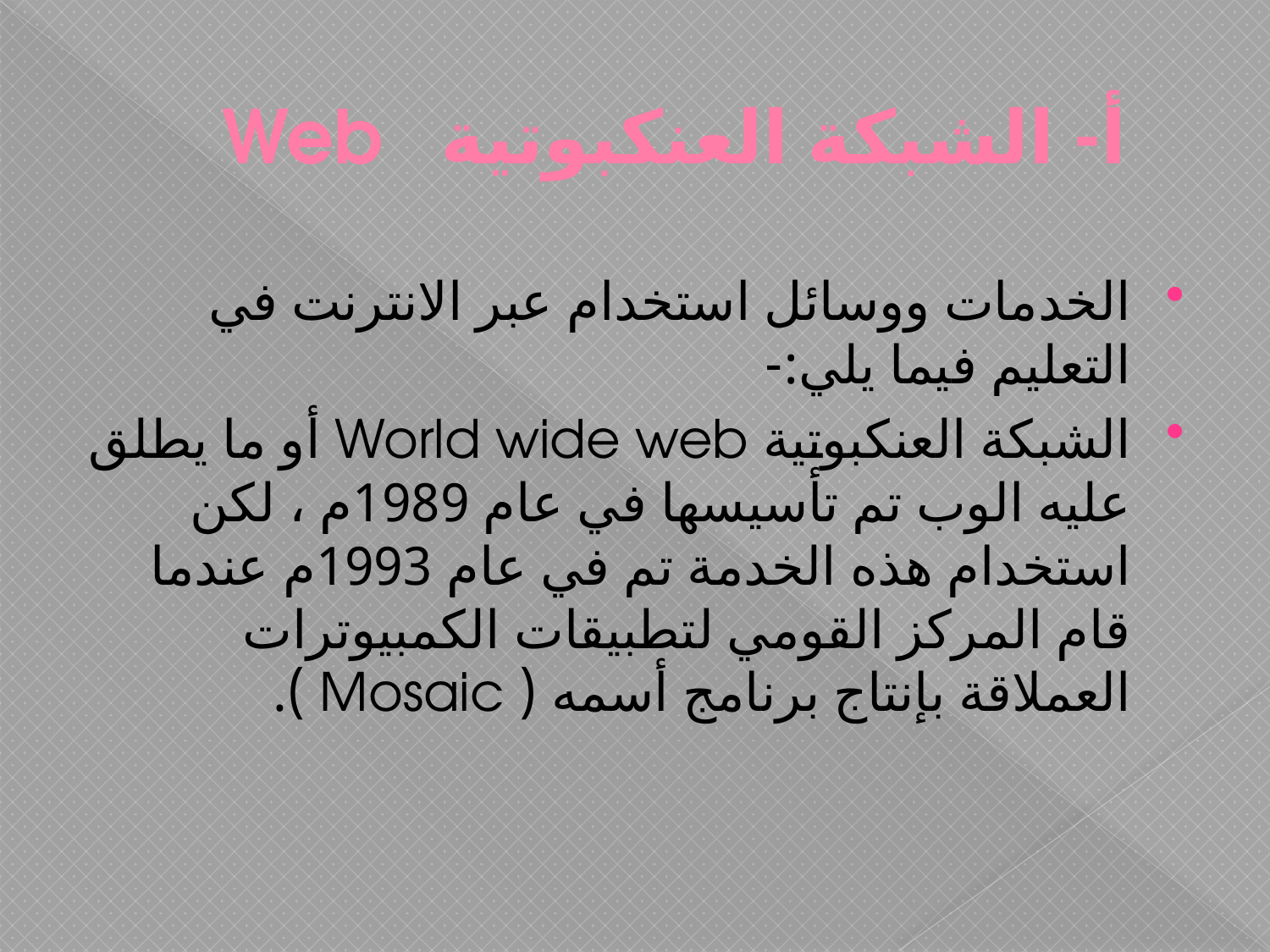

# أ- الشبكة العنكبوتية   Web
الخدمات ووسائل استخدام عبر الانترنت في التعليم فيما يلي:-
	الشبكة العنكبوتية World wide web أو ما يطلق عليه الوب تم تأسيسها في عام 1989م ، لكن استخدام هذه الخدمة تم في عام 1993م عندما قام المركز القومي لتطبيقات الكمبيوترات العملاقة بإنتاج برنامج أسمه ( Mosaic ).